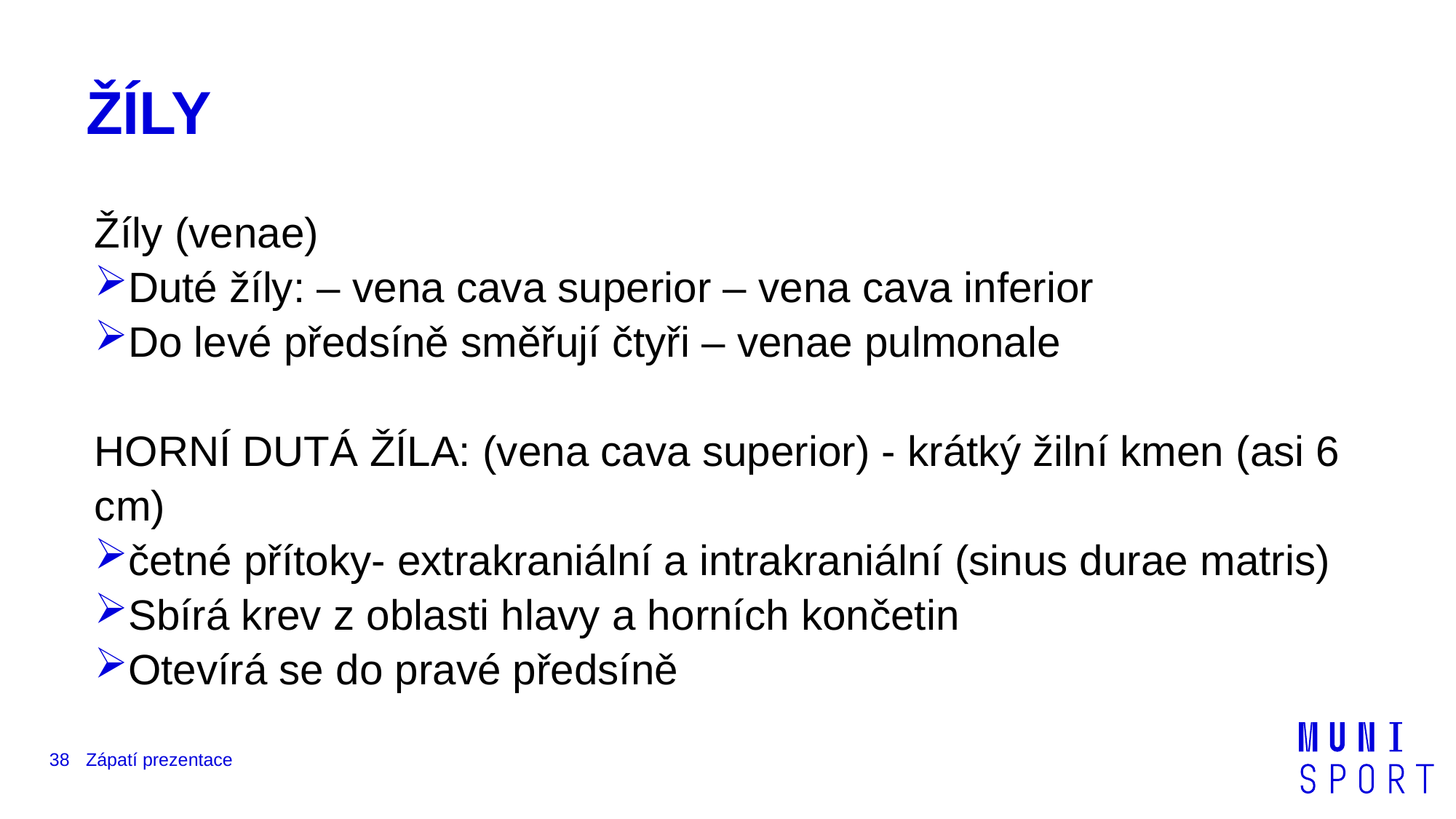

# ŽÍLY
Žíly (venae)
Duté žíly: – vena cava superior – vena cava inferior
Do levé předsíně směřují čtyři – venae pulmonale

HORNÍ DUTÁ ŽÍLA: (vena cava superior) - krátký žilní kmen (asi 6 cm)
četné přítoky- extrakraniální a intrakraniální (sinus durae matris)
Sbírá krev z oblasti hlavy a horních končetin
Otevírá se do pravé předsíně
38
Zápatí prezentace